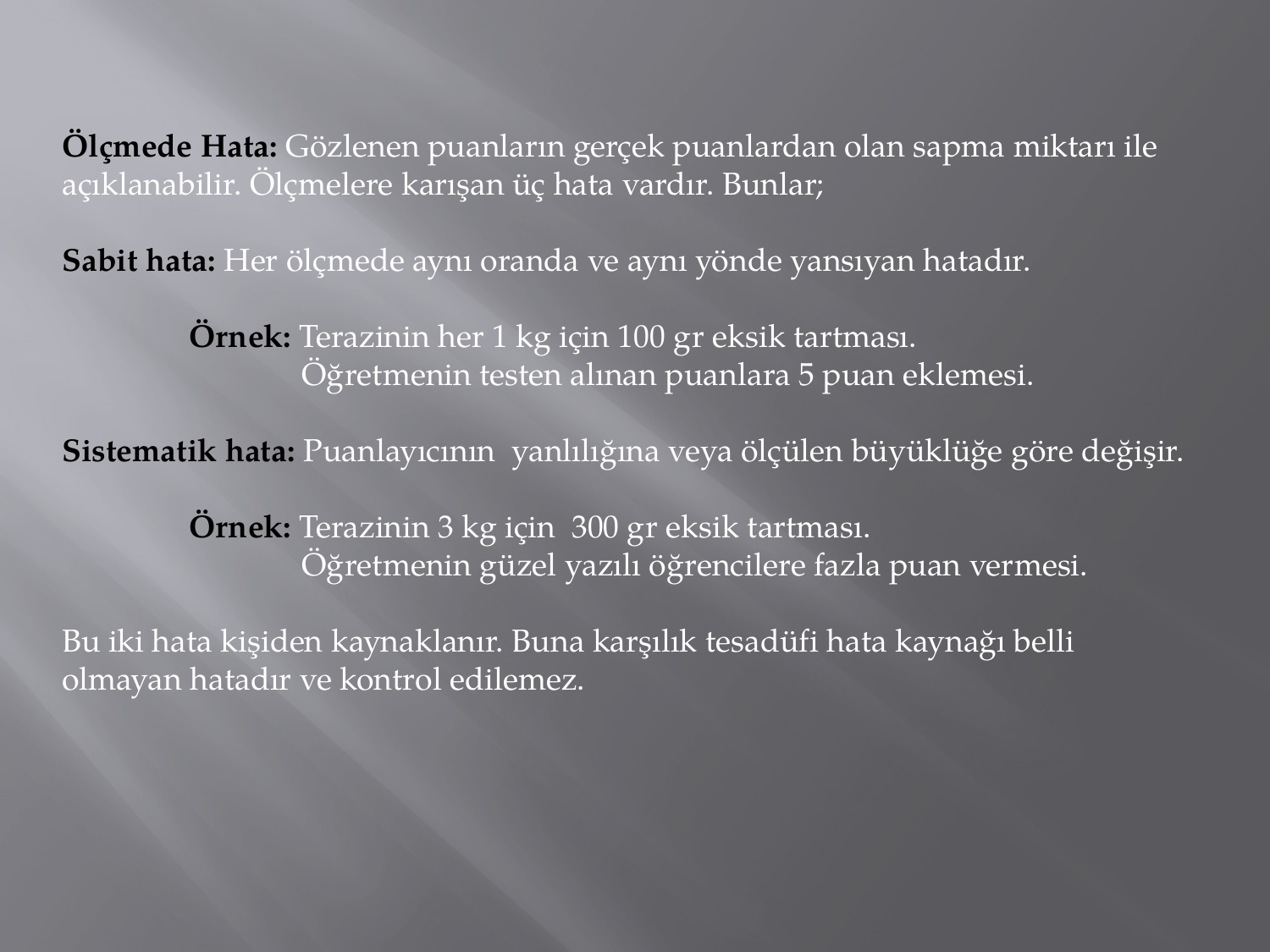

Ölçmede Hata: Gözlenen puanların gerçek puanlardan olan sapma miktarı ile açıklanabilir. Ölçmelere karışan üç hata vardır. Bunlar;

Sabit hata: Her ölçmede aynı oranda ve aynı yönde yansıyan hatadır.

	Örnek: Terazinin her 1 kg için 100 gr eksik tartması.
             	              Öğretmenin testen alınan puanlara 5 puan eklemesi.

Sistematik hata: Puanlayıcının  yanlılığına veya ölçülen büyüklüğe göre değişir.

Örnek: Terazinin 3 kg için  300 gr eksik tartması.
           	              Öğretmenin güzel yazılı öğrencilere fazla puan vermesi.

Bu iki hata kişiden kaynaklanır. Buna karşılık tesadüfi hata kaynağı belli olmayan hatadır ve kontrol edilemez.